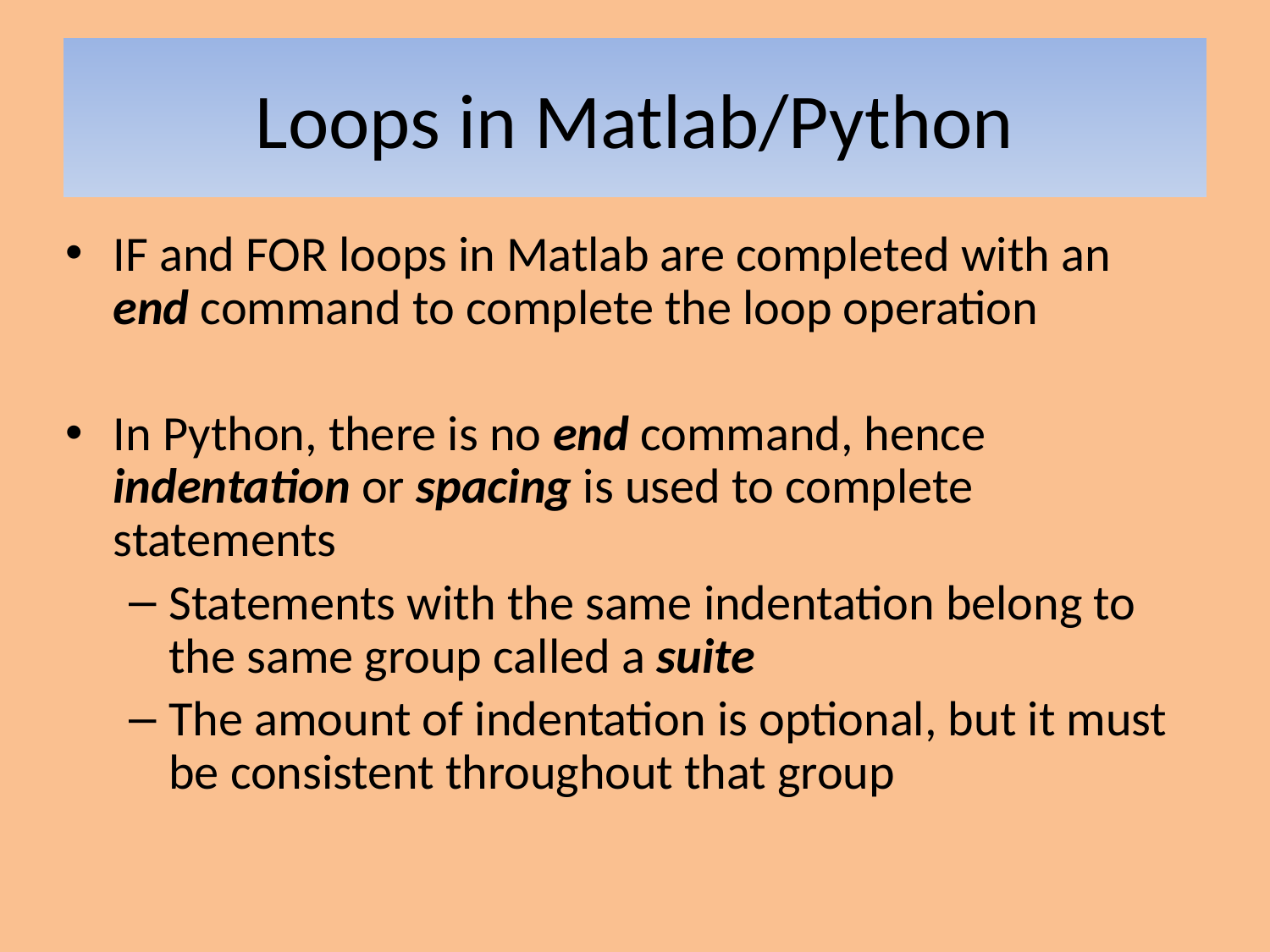

# Loops in Matlab/Python
IF and FOR loops in Matlab are completed with an end command to complete the loop operation

In Python, there is no end command, hence indentation or spacing is used to complete statements
Statements with the same indentation belong to the same group called a suite
The amount of indentation is optional, but it must be consistent throughout that group